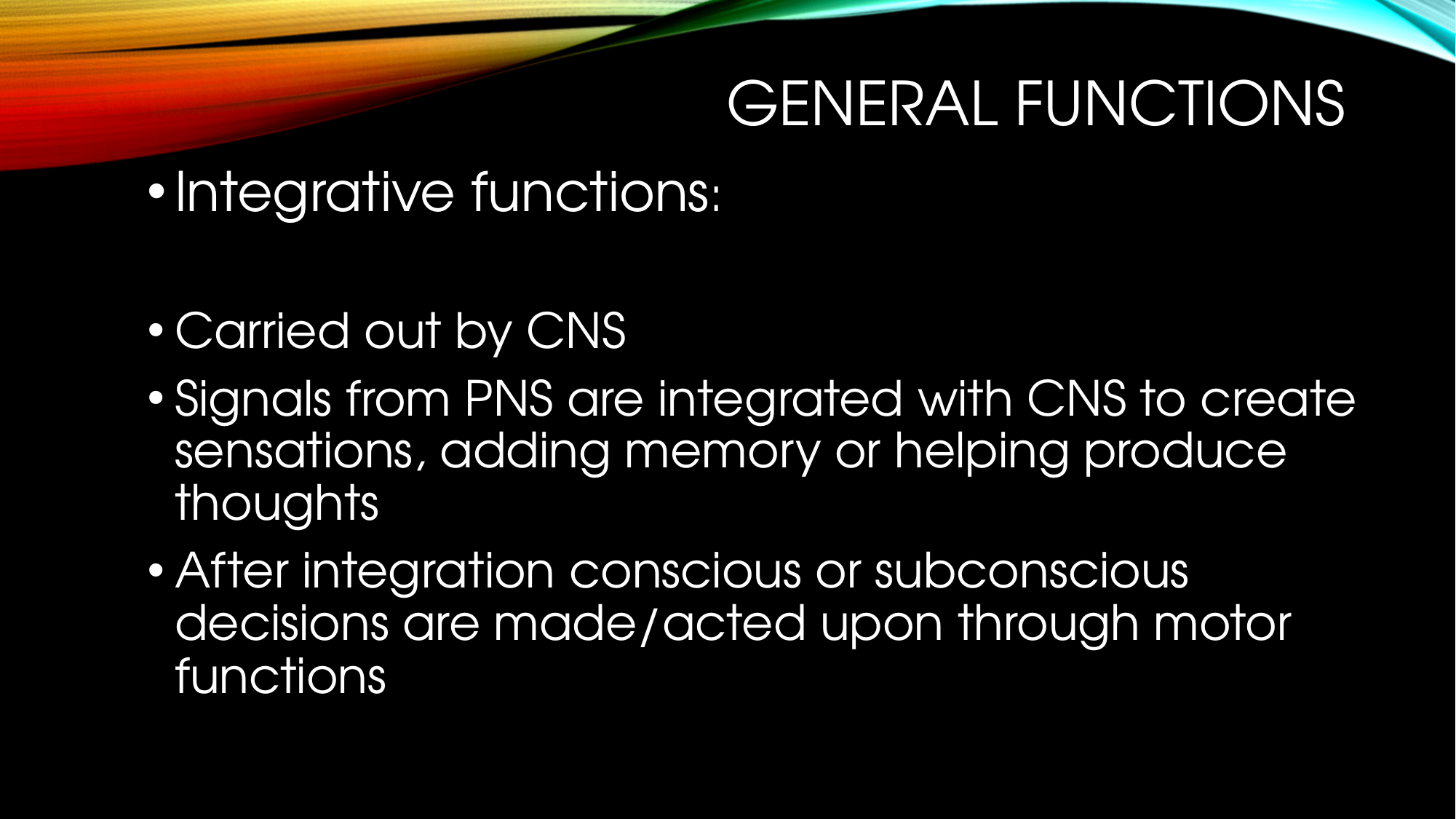

# General functions
Integrative functions:

Carried out by CNS
Signals from PNS are integrated with CNS to create sensations, adding memory or helping produce thoughts
After integration conscious or subconscious decisions are made/acted upon through motor functions